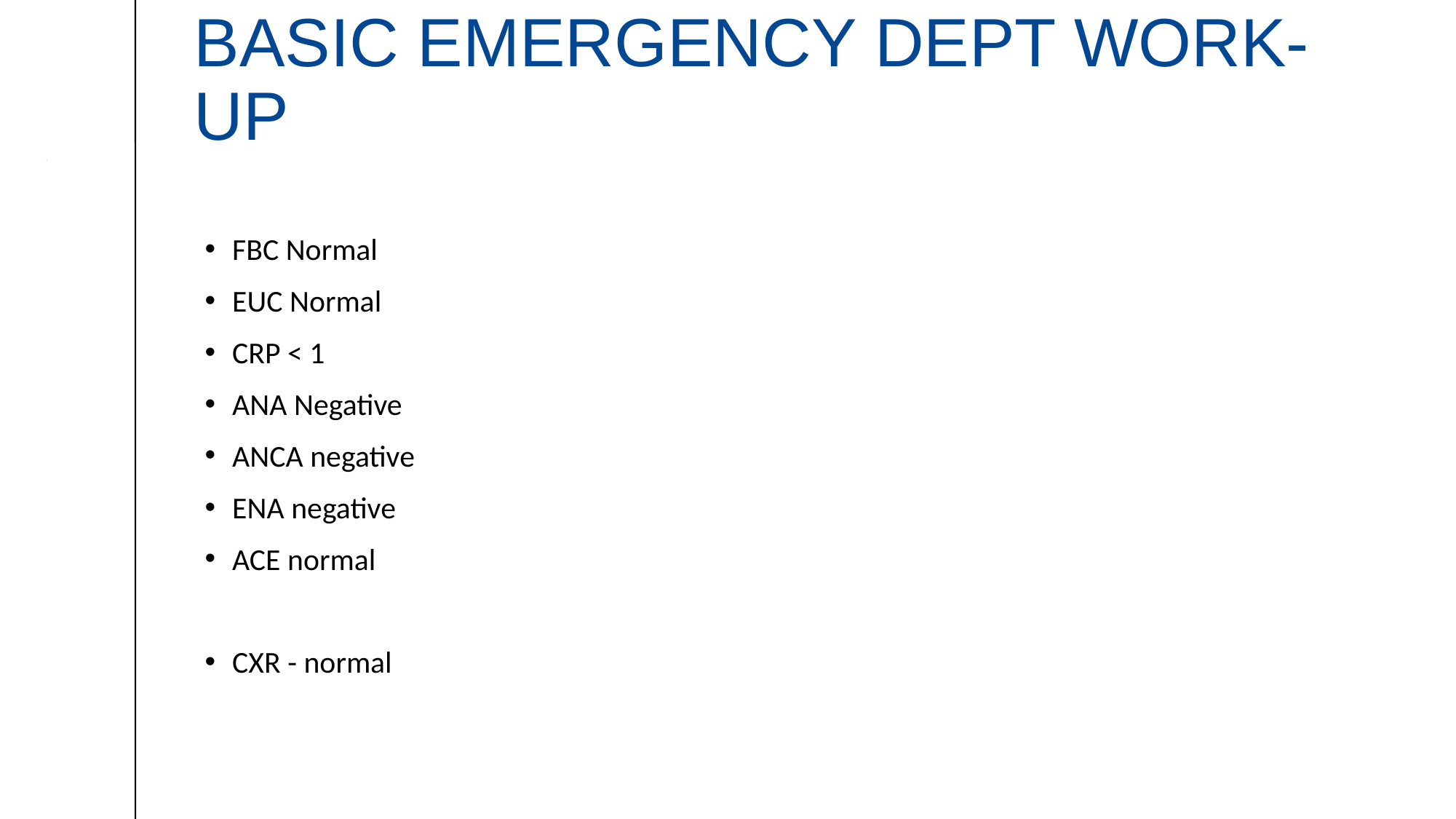

# basic emergency dept work-up

FBC Normal
EUC Normal
CRP < 1
ANA Negative
ANCA negative
ENA negative
ACE normal

CXR - normal